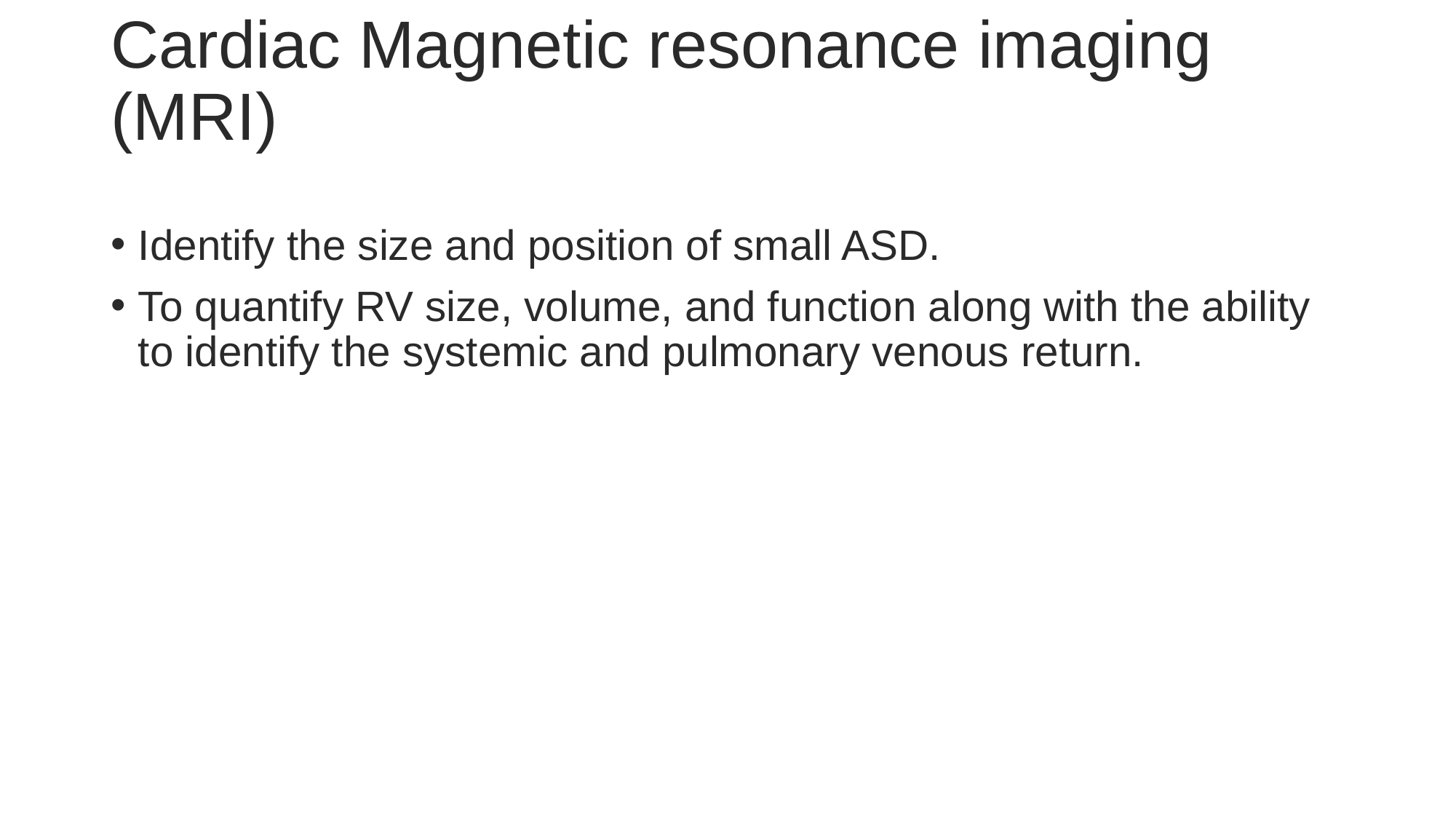

# Cardiac Magnetic resonance imaging (MRI)
Identify the size and position of small ASD.
To quantify RV size, volume, and function along with the ability to identify the systemic and pulmonary venous return.